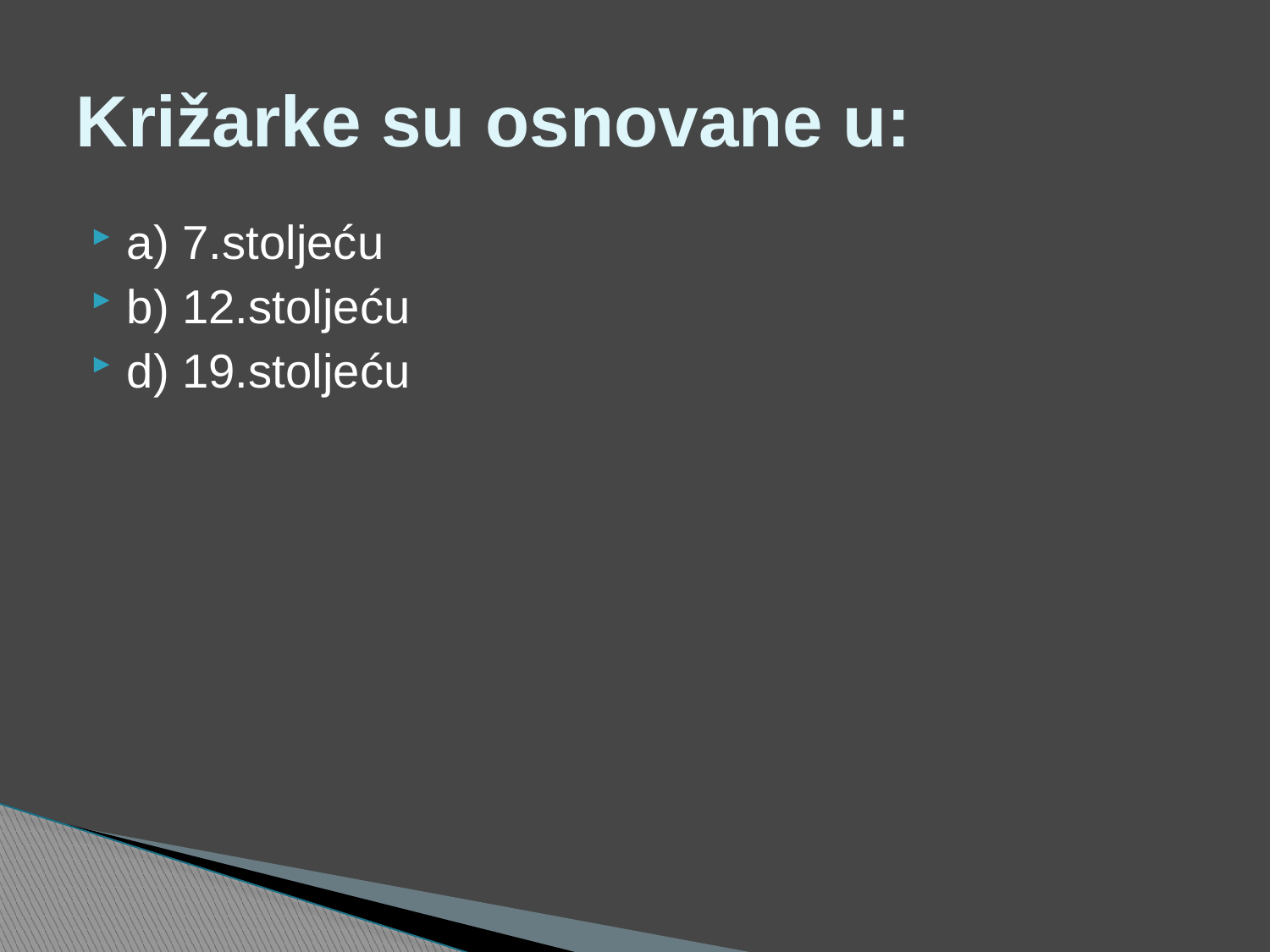

# Križarke su osnovane u:
a) 7.stoljeću
b) 12.stoljeću
d) 19.stoljeću